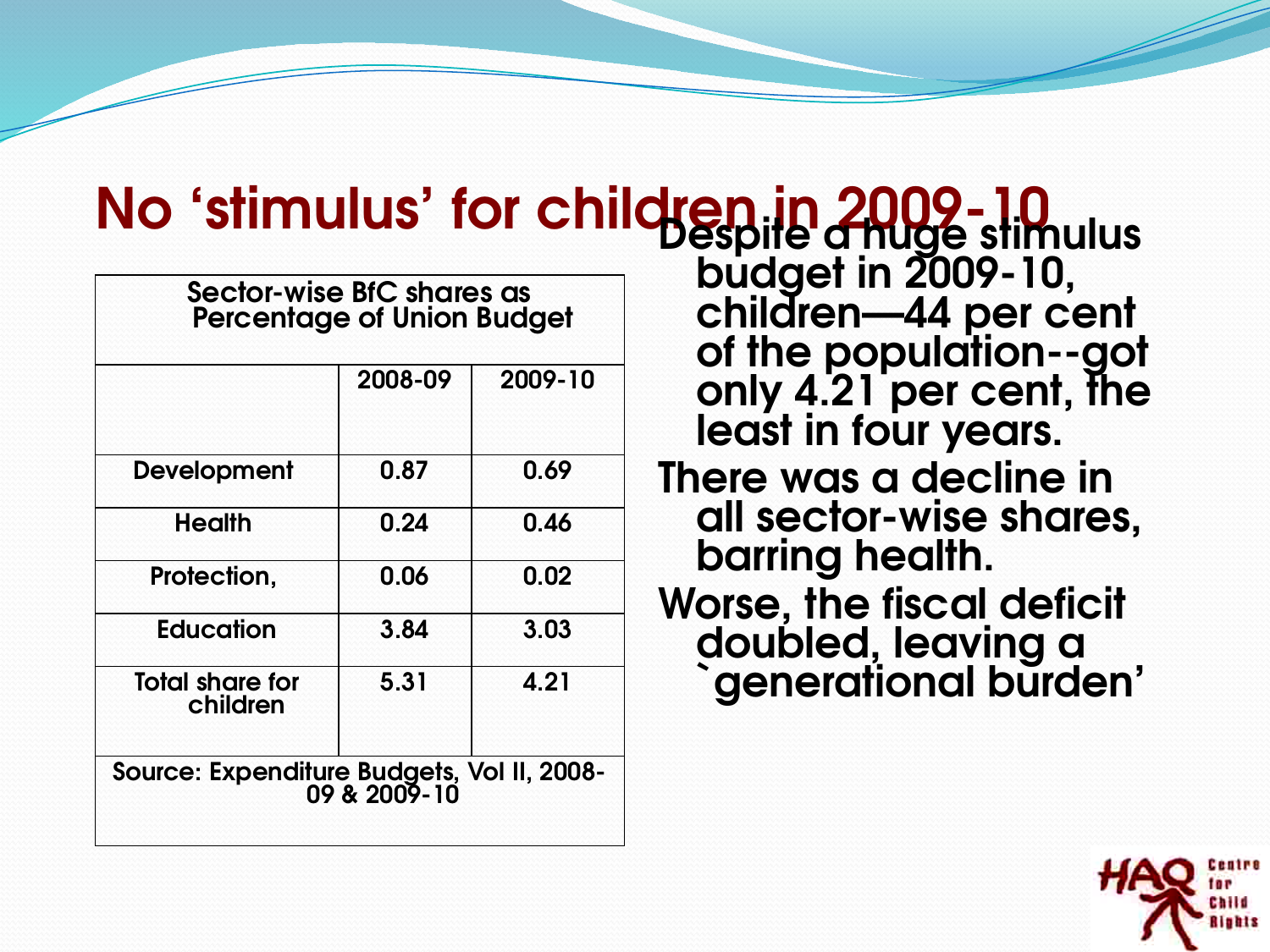

# No ‘stimulus’ for children in 2009-10
Despite a huge stimulus budget in 2009-10, children—44 per cent of the population--got only 4.21 per cent, the least in four years.
There was a decline in all sector-wise shares, barring health.
Worse, the fiscal deficit doubled, leaving a `generational burden’

| Sector-wise BfC shares as Percentage of Union Budget |  |  |
| --- | --- | --- |
|  | 2008-09 | 2009-10 |
| Development | 0.87 | 0.69 |
| Health | 0.24 | 0.46 |
| Protection, | 0.06 | 0.02 |
| Education | 3.84 | 3.03 |
| Total share for children | 5.31 | 4.21 |
| Source: Expenditure Budgets, Vol II, 2008-09 & 2009-10 |  |  |